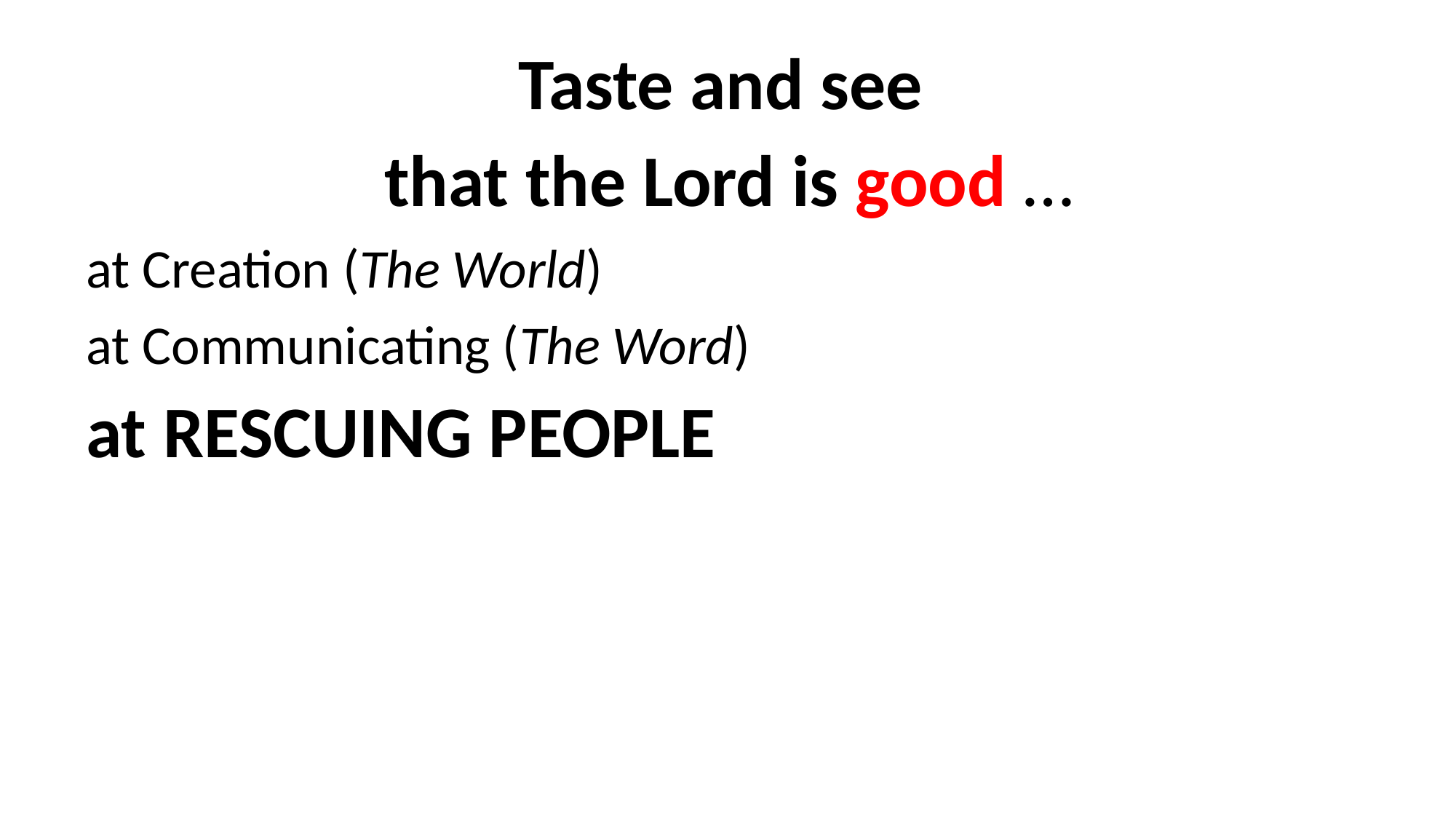

Taste and see
that the Lord is good …
at Creation (The World)
at Communicating (The Word)
at RESCUING PEOPLE